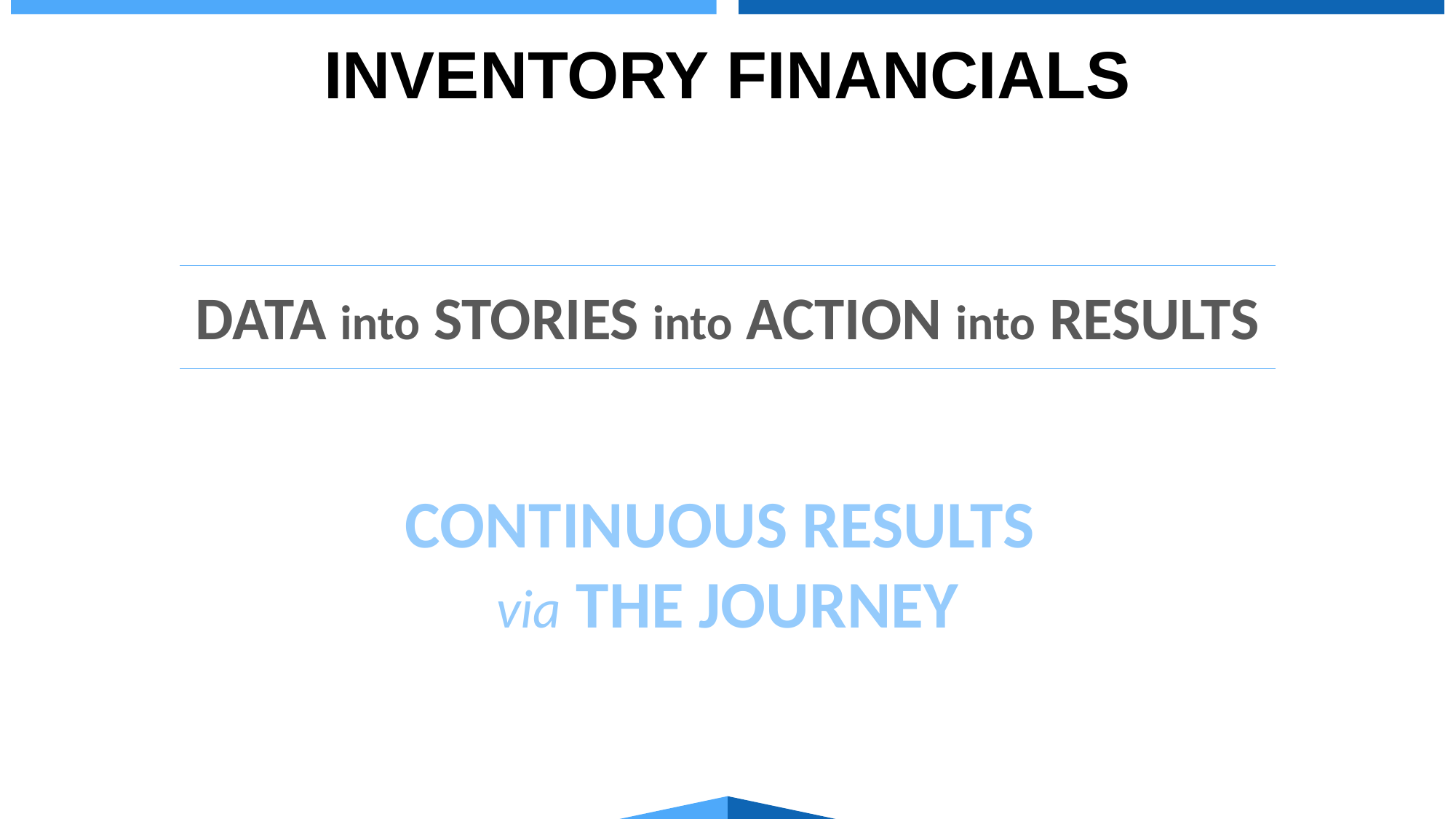

INVENTORY FINANCIALS
DATA into STORIES into ACTION into RESULTS
CONTINUOUS RESULTS
via THE JOURNEY